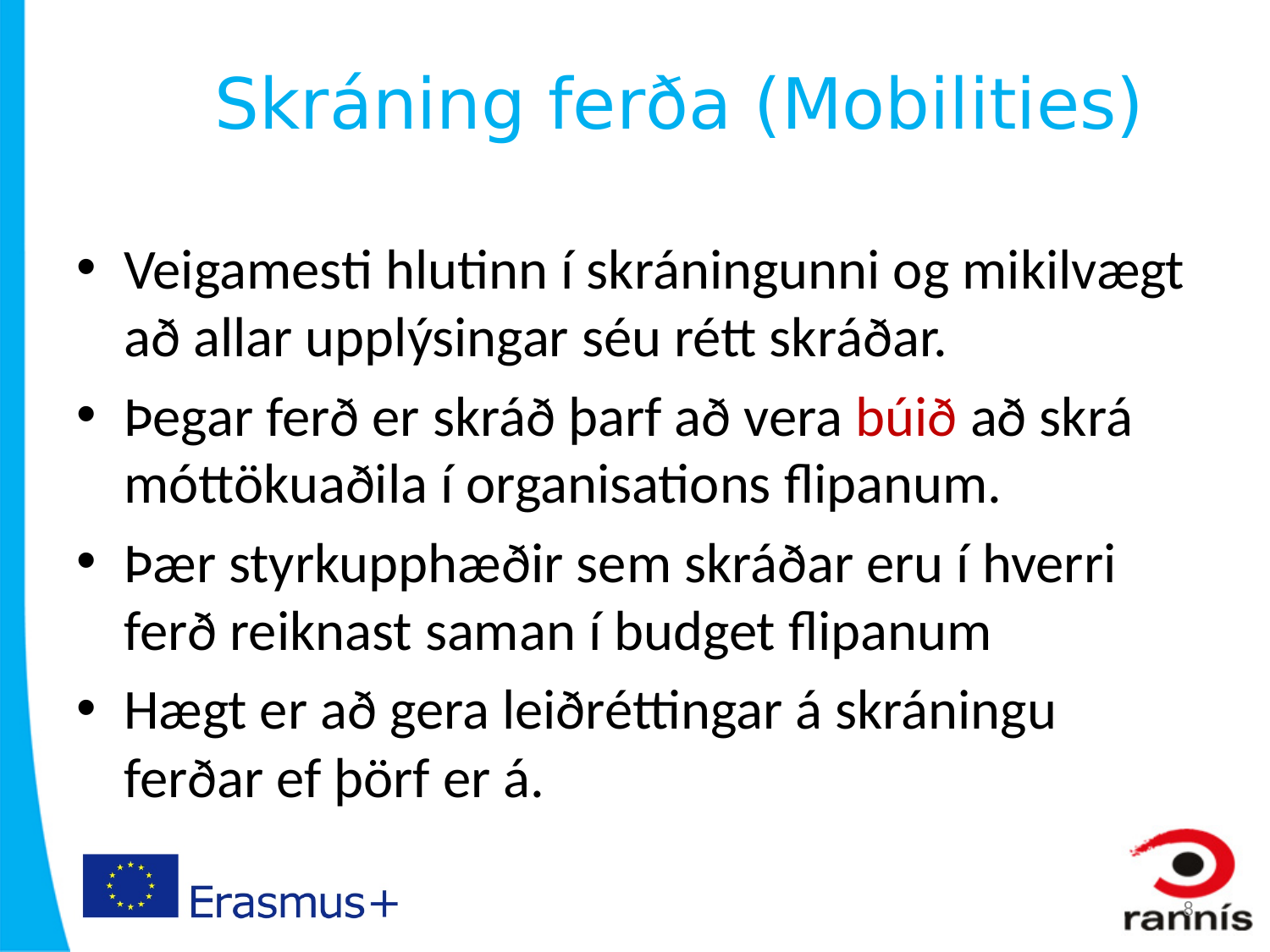

# Skráning ferða (Mobilities)
Veigamesti hlutinn í skráningunni og mikilvægt að allar upplýsingar séu rétt skráðar.
Þegar ferð er skráð þarf að vera búið að skrá móttökuaðila í organisations flipanum.
Þær styrkupphæðir sem skráðar eru í hverri ferð reiknast saman í budget flipanum
Hægt er að gera leiðréttingar á skráningu ferðar ef þörf er á.

8